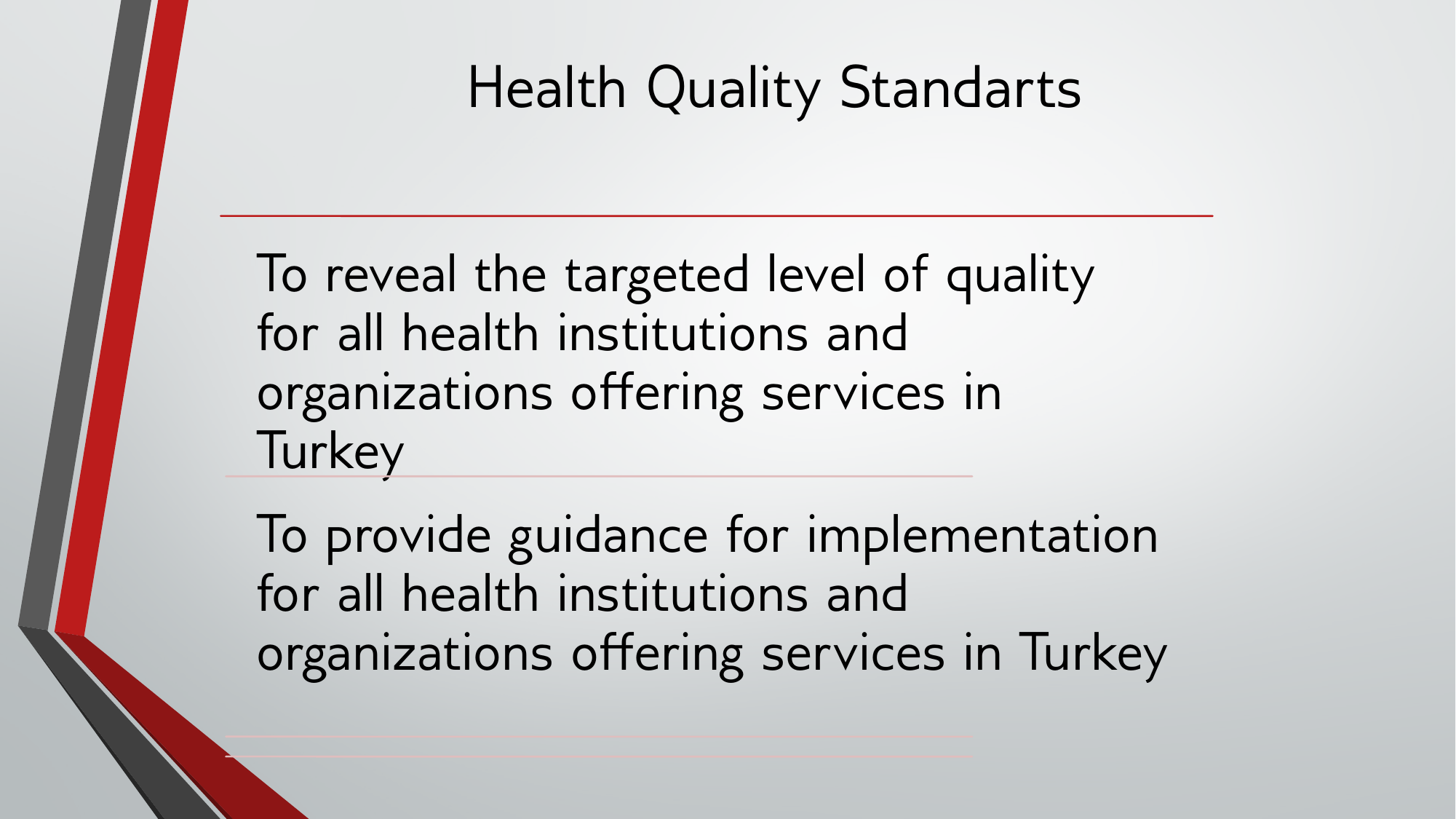

# Health Quality Standarts

To reveal the targeted level of quality for all health institutions and organizations offering services in Turkey
To provide guidance for implementation for all health institutions and organizations offering services in Turkey